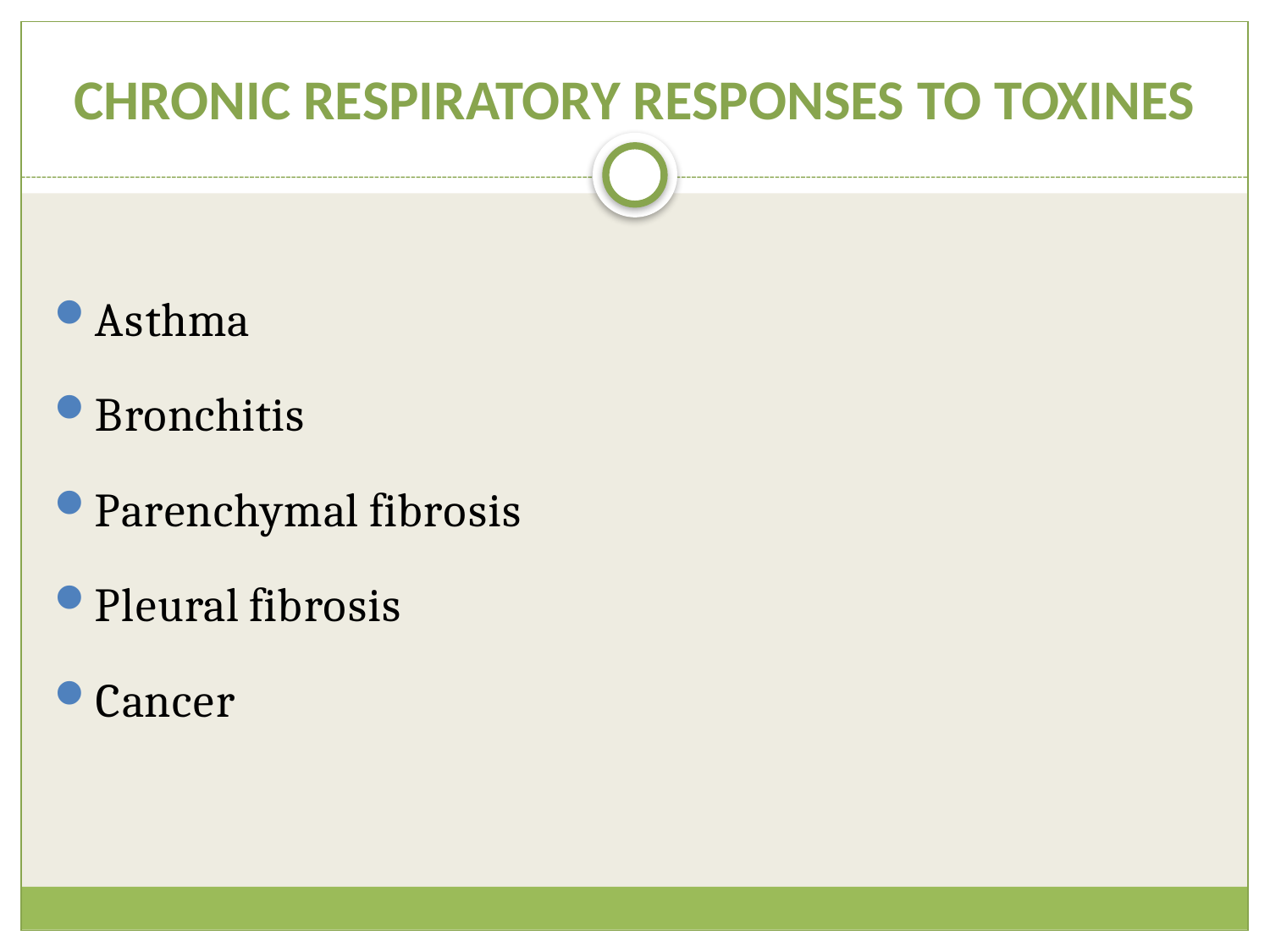

# CHRONIC RESPIRATORY RESPONSES TO TOXINES
Asthma
Bronchitis
Parenchymal fibrosis
Pleural fibrosis
Cancer